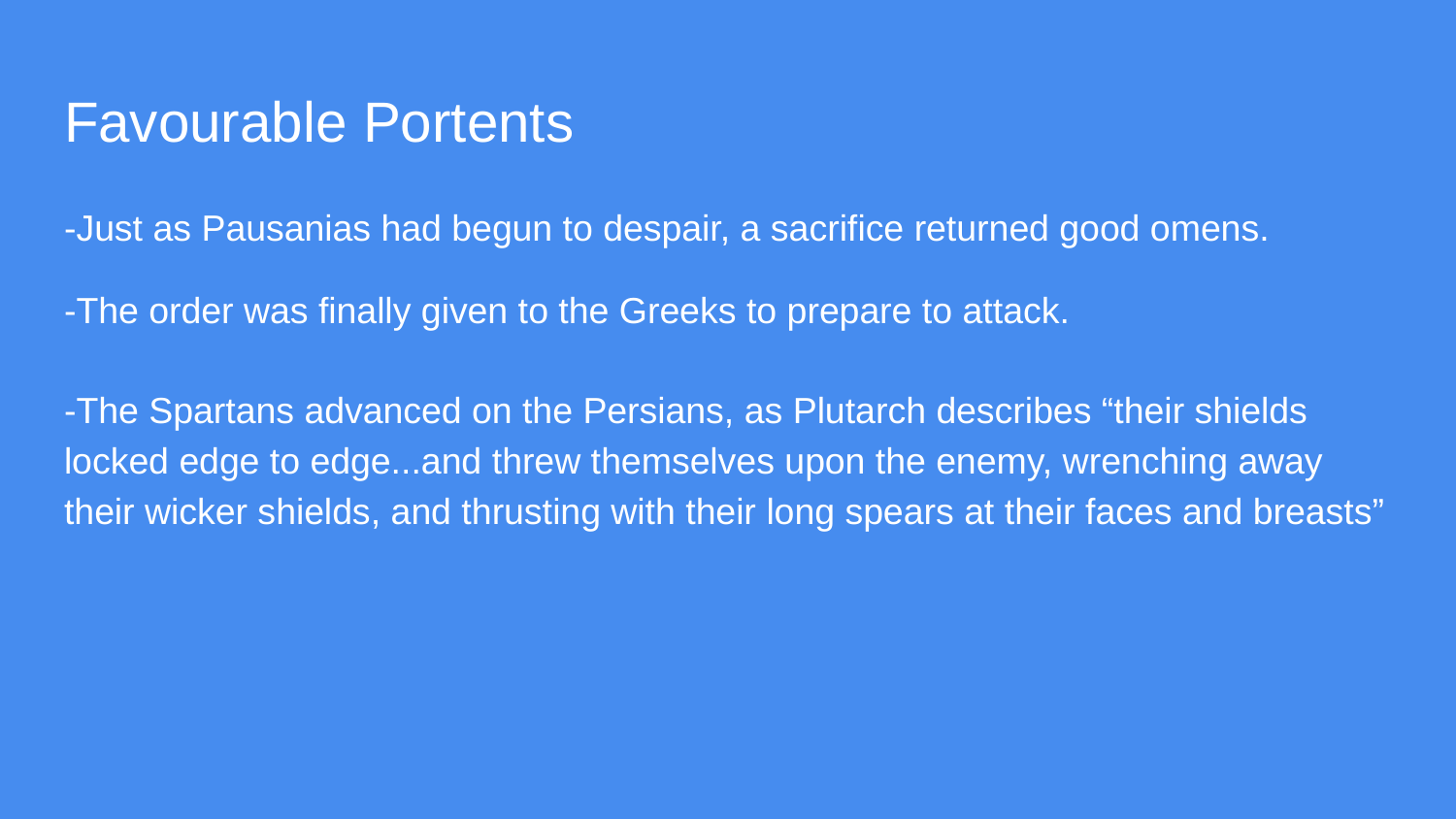

# Favourable Portents
-Just as Pausanias had begun to despair, a sacrifice returned good omens.
-The order was finally given to the Greeks to prepare to attack.
-The Spartans advanced on the Persians, as Plutarch describes “their shields locked edge to edge...and threw themselves upon the enemy, wrenching away their wicker shields, and thrusting with their long spears at their faces and breasts”